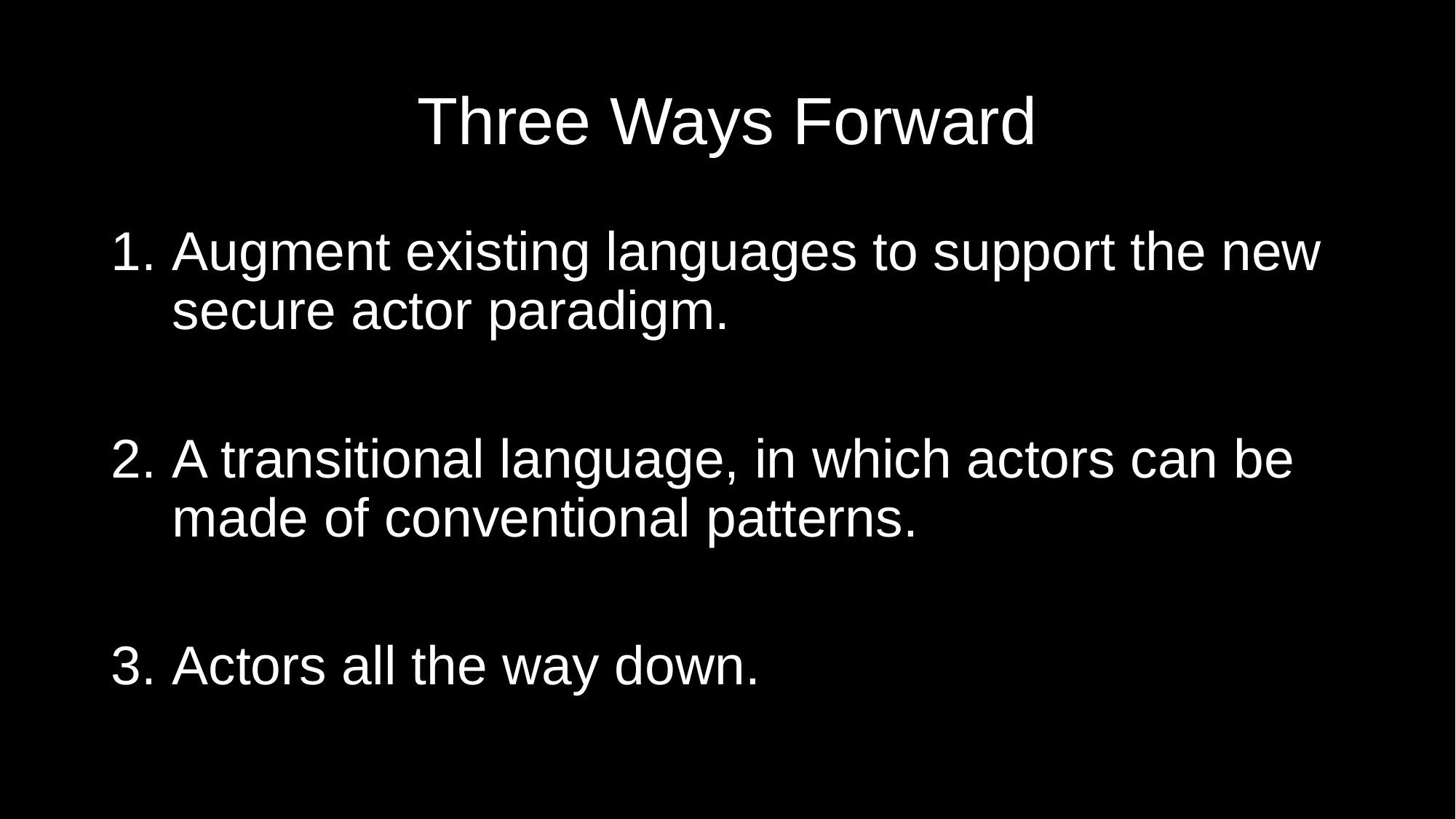

# Three Ways Forward
Augment existing languages to support the new secure actor paradigm.

A transitional language, in which actors can be made of conventional patterns.

Actors all the way down.